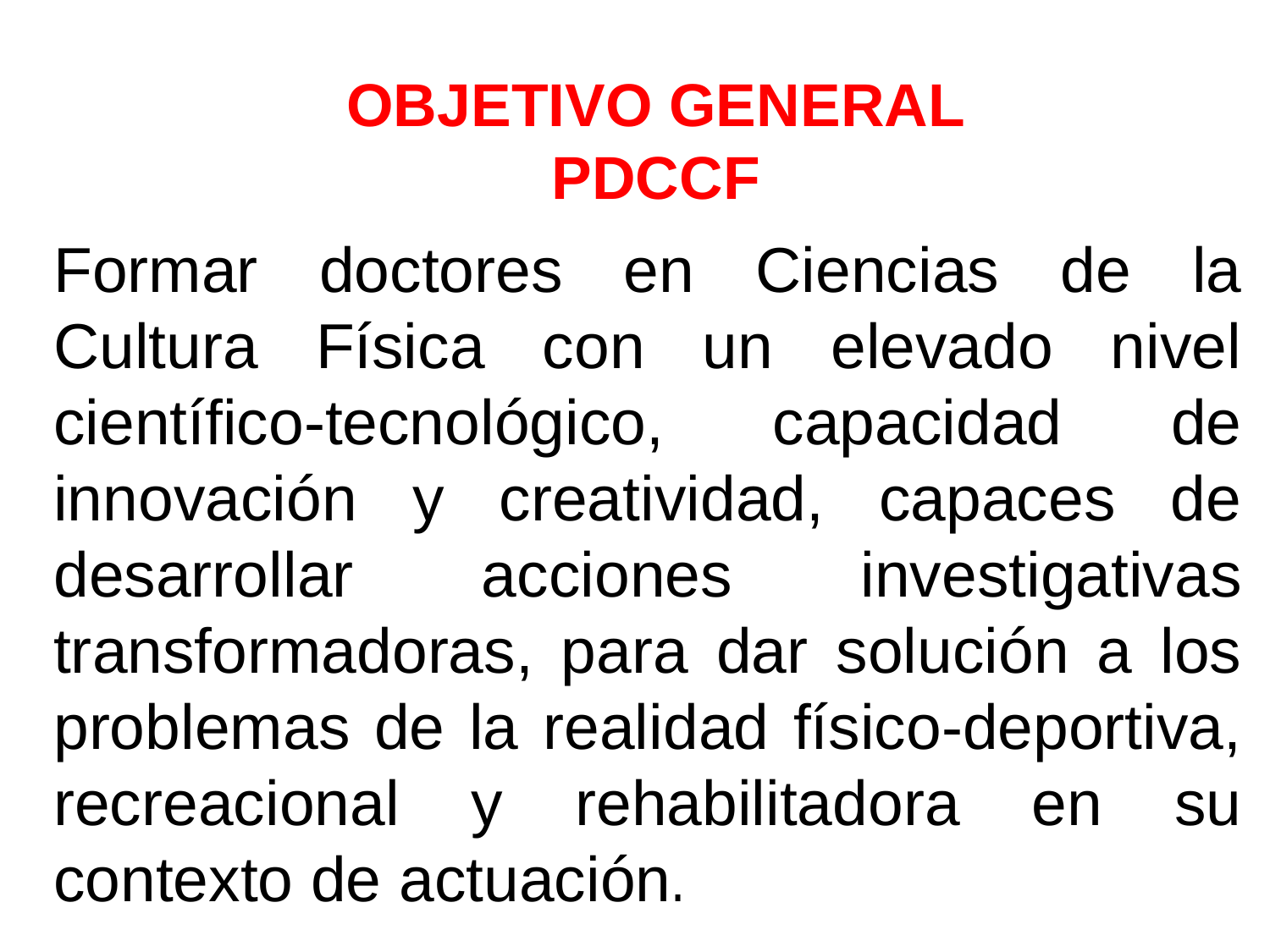

OBJETIVO GENERAL
PDCCF
Formar doctores en Ciencias de la Cultura Física con un elevado nivel científico-tecnológico, capacidad de innovación y creatividad, capaces de desarrollar acciones investigativas transformadoras, para dar solución a los problemas de la realidad físico-deportiva, recreacional y rehabilitadora en su contexto de actuación.